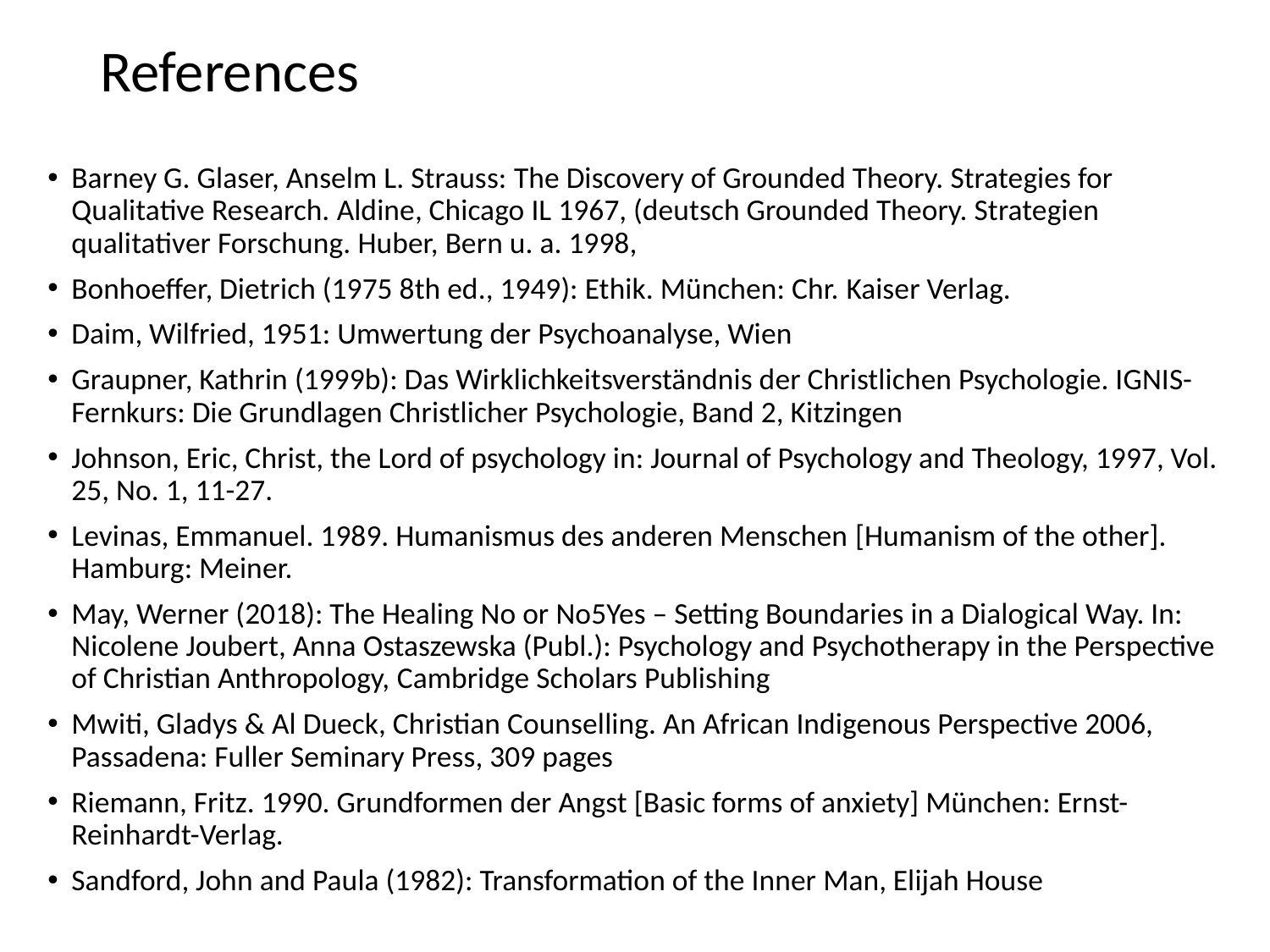

# References
Barney G. Glaser, Anselm L. Strauss: The Discovery of Grounded Theory. Strategies for Qualitative Research. Aldine, Chicago IL 1967, (deutsch Grounded Theory. Strategien qualitativer Forschung. Huber, Bern u. a. 1998,
Bonhoeffer, Dietrich (1975 8th ed., 1949): Ethik. München: Chr. Kaiser Verlag.
Daim, Wilfried, 1951: Umwertung der Psychoanalyse, Wien
Graupner, Kathrin (1999b): Das Wirklichkeitsverständnis der Christlichen Psychologie. IGNIS-Fernkurs: Die Grundlagen Christlicher Psychologie, Band 2, Kitzingen
Johnson, Eric, Christ, the Lord of psychology in: Journal of Psychology and Theology, 1997, Vol. 25, No. 1, 11-27.
Levinas, Emmanuel. 1989. Humanismus des anderen Menschen [Humanism of the other]. Hamburg: Meiner.
May, Werner (2018): The Healing No or No5Yes – Setting Boundaries in a Dialogical Way. In: Nicolene Joubert, Anna Ostaszewska (Publ.): Psychology and Psychotherapy in the Perspective of Christian Anthropology, Cambridge Scholars Publishing
Mwiti, Gladys & Al Dueck, Christian Counselling. An African Indigenous Perspective 2006, Passadena: Fuller Seminary Press, 309 pages
Riemann, Fritz. 1990. Grundformen der Angst [Basic forms of anxiety] München: Ernst-Reinhardt-Verlag.
Sandford, John and Paula (1982): Transformation of the Inner Man, Elijah House